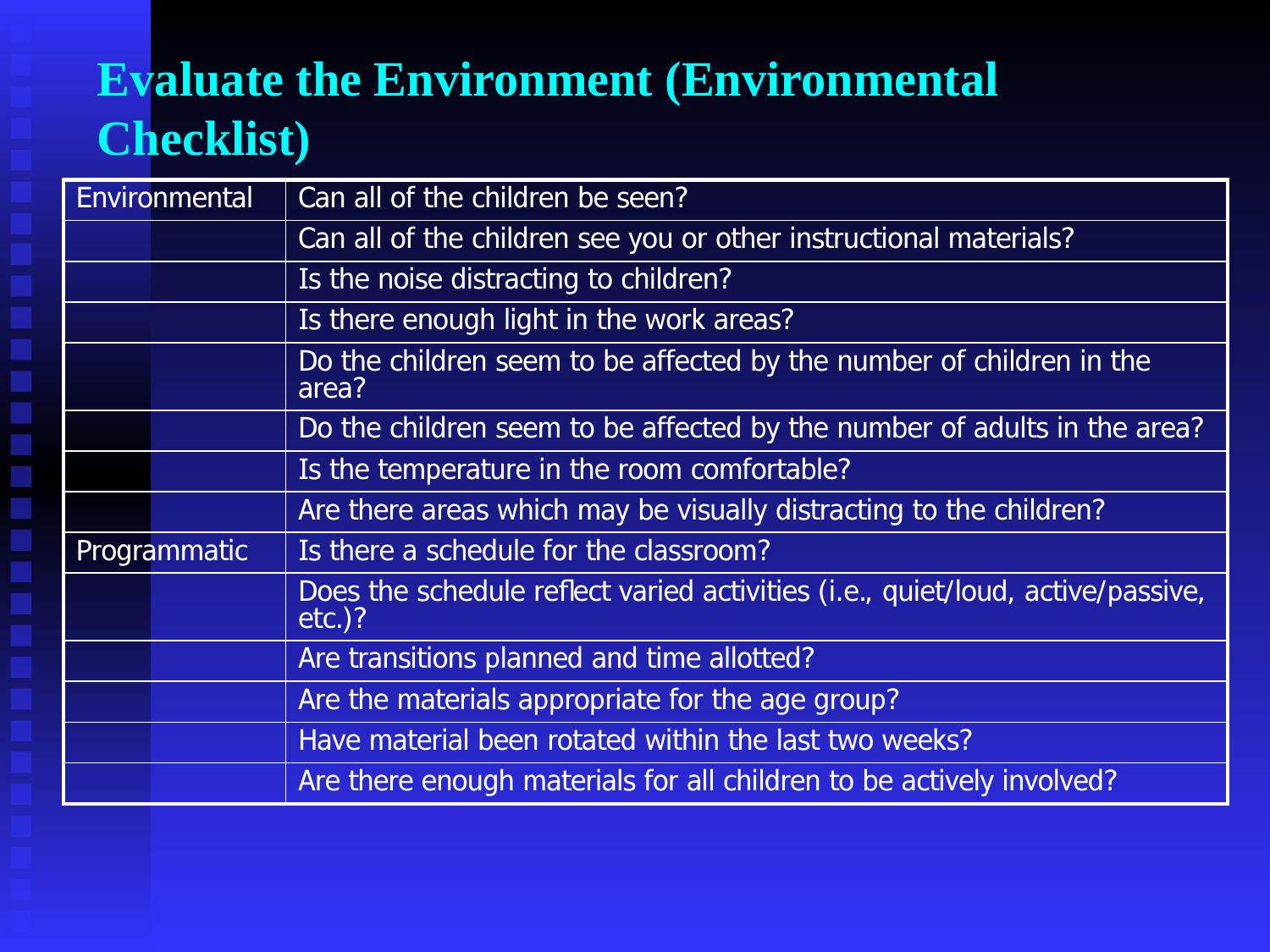

# Evaluate the Environment (Environmental Checklist)
| Environmental | Can all of the children be seen? |
| --- | --- |
|  | Can all of the children see you or other instructional materials? |
|  | Is the noise distracting to children? |
|  | Is there enough light in the work areas? |
|  | Do the children seem to be affected by the number of children in the area? |
|  | Do the children seem to be affected by the number of adults in the area? |
|  | Is the temperature in the room comfortable? |
|  | Are there areas which may be visually distracting to the children? |
| Programmatic | Is there a schedule for the classroom? |
|  | Does the schedule reflect varied activities (i.e., quiet/loud, active/passive, etc.)? |
|  | Are transitions planned and time allotted? |
|  | Are the materials appropriate for the age group? |
|  | Have material been rotated within the last two weeks? |
|  | Are there enough materials for all children to be actively involved? |